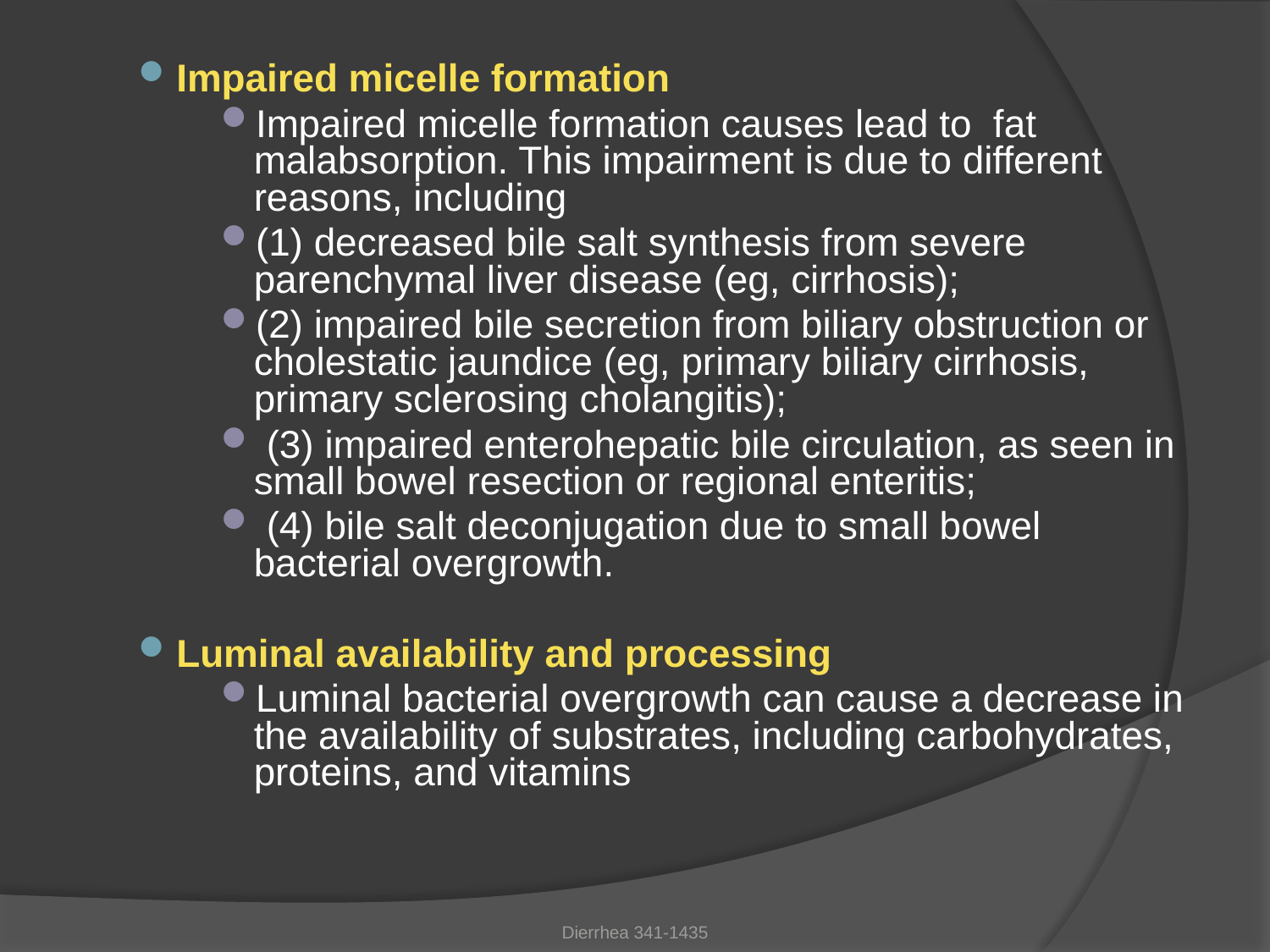

Impaired micelle formation
Impaired micelle formation causes lead to  fat malabsorption. This impairment is due to different reasons, including
(1) decreased bile salt synthesis from severe parenchymal liver disease (eg, cirrhosis);
(2) impaired bile secretion from biliary obstruction or cholestatic jaundice (eg, primary biliary cirrhosis, primary sclerosing cholangitis);
 (3) impaired enterohepatic bile circulation, as seen in small bowel resection or regional enteritis;
 (4) bile salt deconjugation due to small bowel bacterial overgrowth.

Luminal availability and processing
Luminal bacterial overgrowth can cause a decrease in the availability of substrates, including carbohydrates, proteins, and vitamins

Dierrhea 341-1435